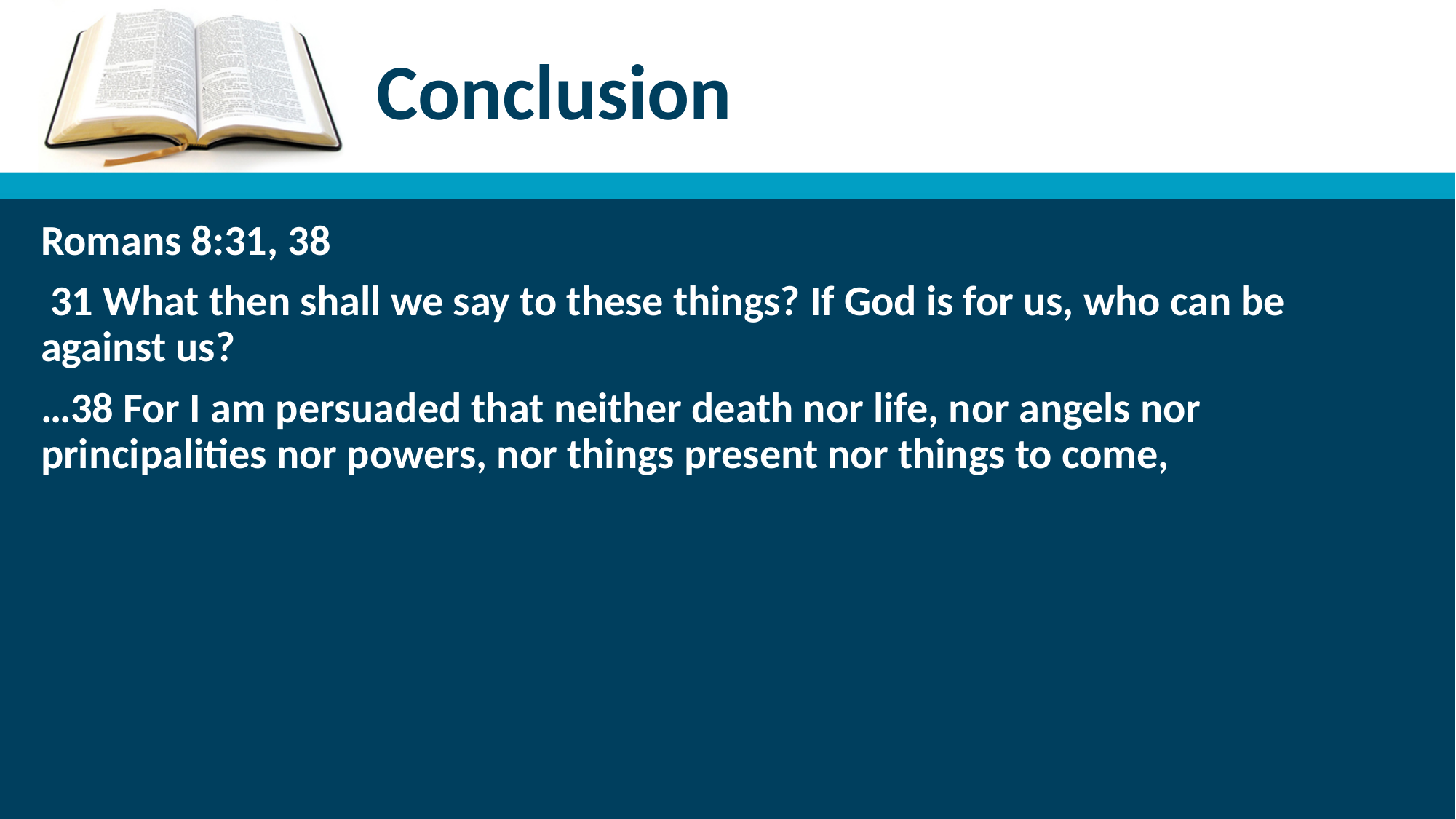

# Conclusion
Romans 8:31, 38
 31 What then shall we say to these things? If God is for us, who can be against us?
…38 For I am persuaded that neither death nor life, nor angels nor principalities nor powers, nor things present nor things to come,